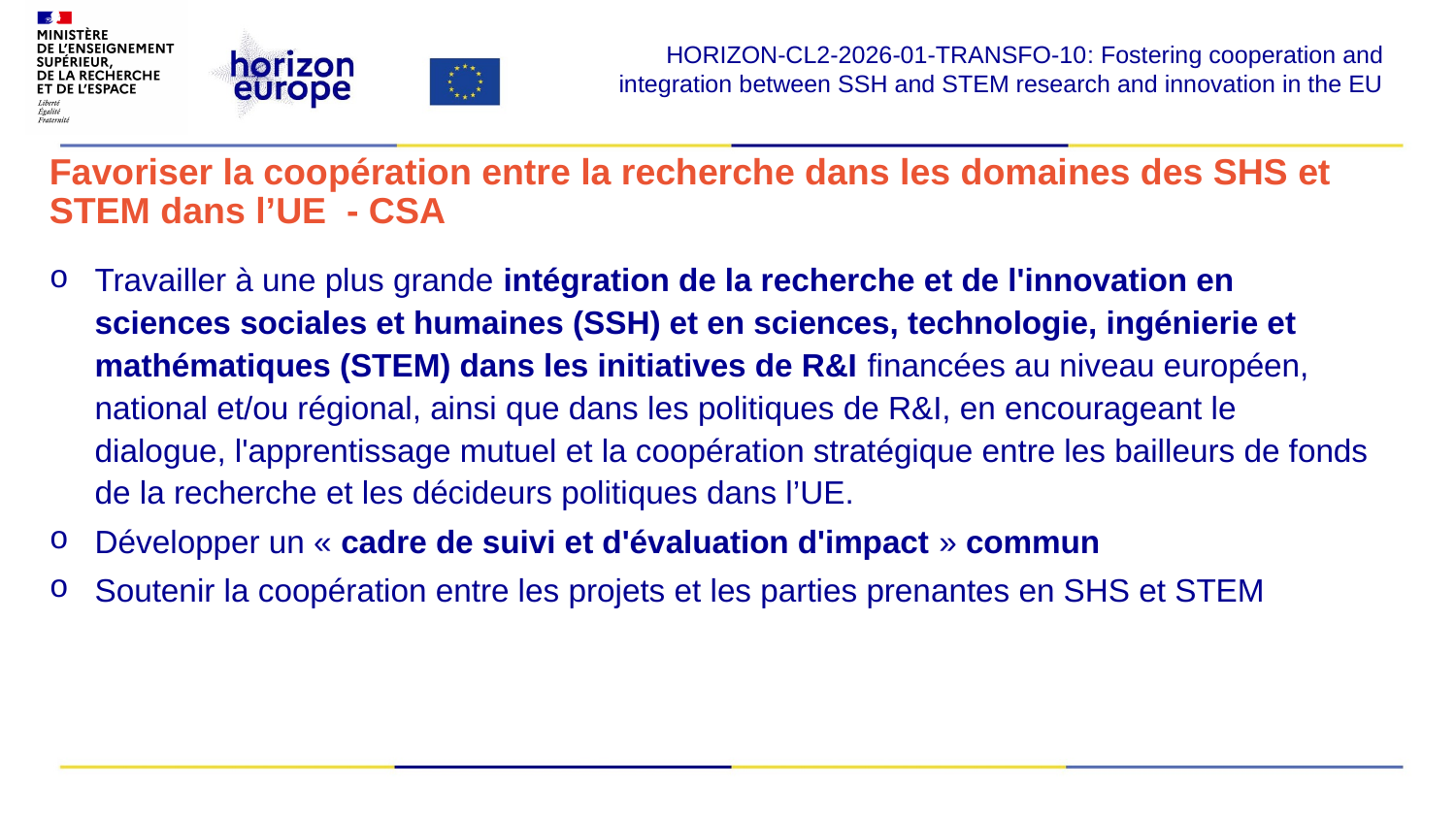

HORIZON-CL2-2026-01-TRANSFO-10​: Fostering cooperation and integration between SSH and STEM research and innovation in the EU​
# Favoriser la coopération entre la recherche dans les domaines des SHS et STEM dans l’UE  - CSA
Travailler à une plus grande intégration de la recherche et de l'innovation en sciences sociales et humaines (SSH) et en sciences, technologie, ingénierie et mathématiques (STEM) dans les initiatives de R&I financées au niveau européen, national et/ou régional, ainsi que dans les politiques de R&I, en encourageant le dialogue, l'apprentissage mutuel et la coopération stratégique entre les bailleurs de fonds de la recherche et les décideurs politiques dans l’UE.
Développer un « cadre de suivi et d'évaluation d'impact » commun
Soutenir la coopération entre les projets et les parties prenantes en SHS et STEM